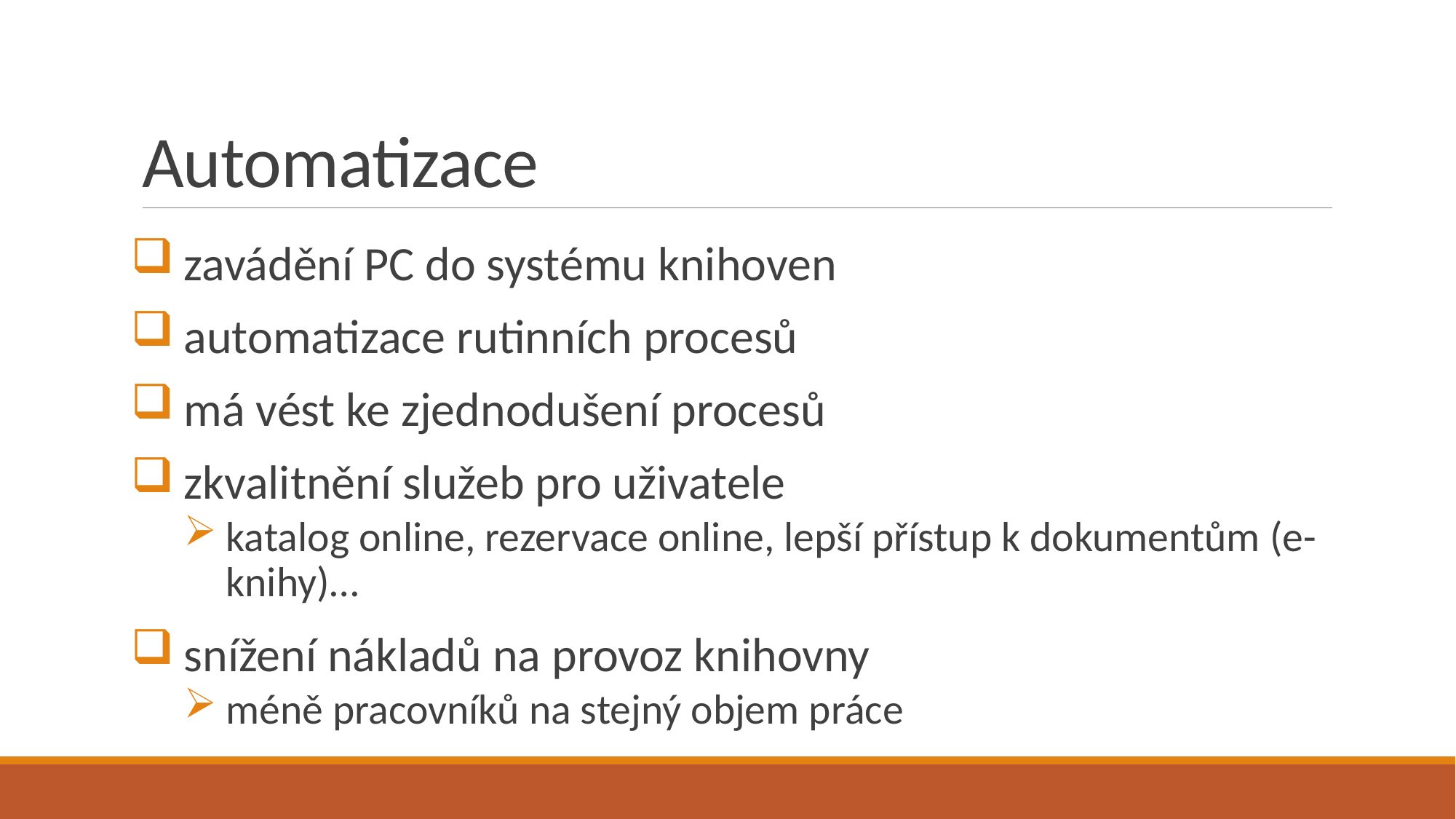

# Automatizace
zavádění PC do systému knihoven
automatizace rutinních procesů
má vést ke zjednodušení procesů
zkvalitnění služeb pro uživatele
katalog online, rezervace online, lepší přístup k dokumentům (e-knihy)…
snížení nákladů na provoz knihovny
méně pracovníků na stejný objem práce